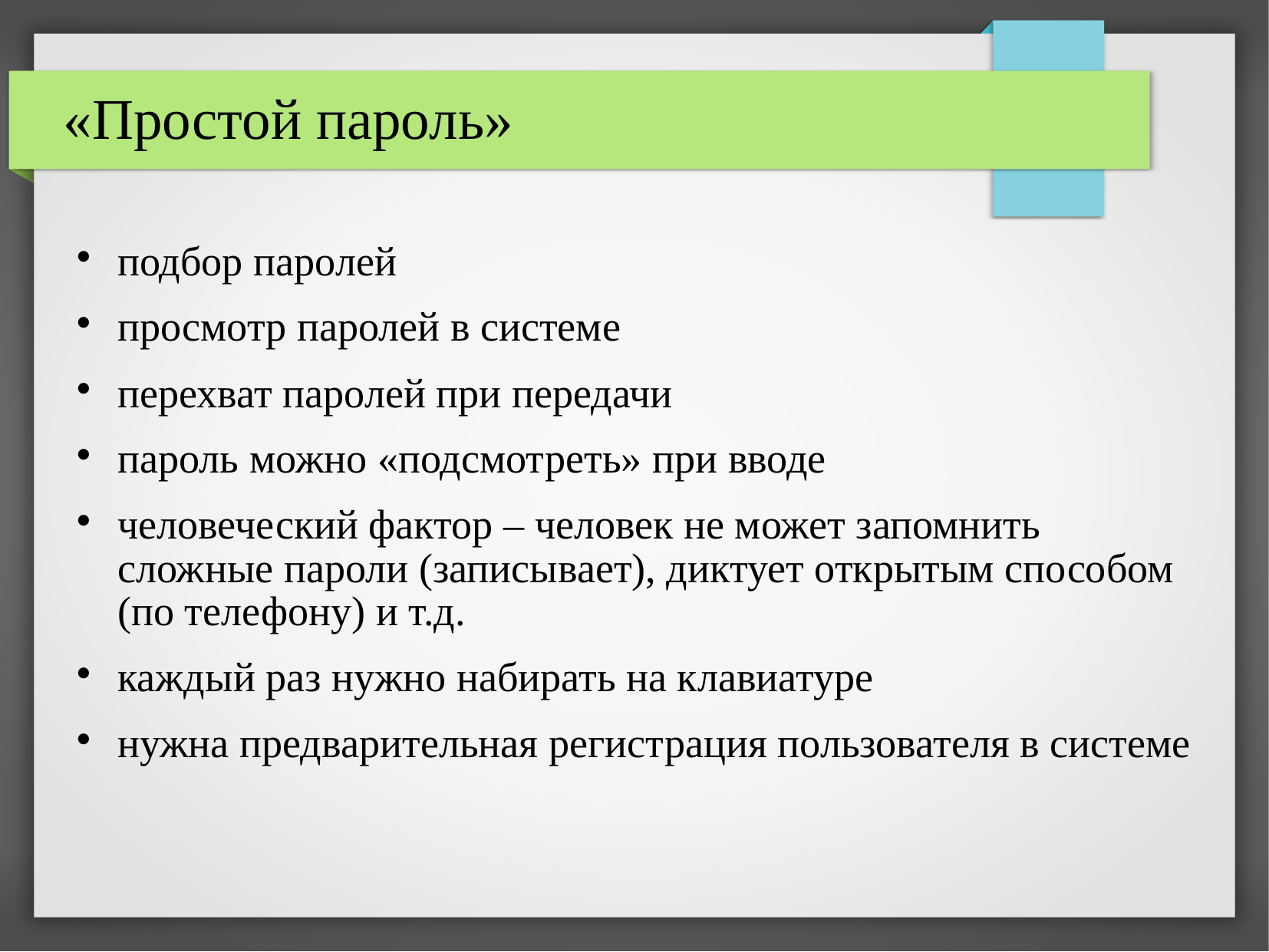

# «Простой пароль»
подбор паролей
просмотр паролей в системе
перехват паролей при передачи
пароль можно «подсмотреть» при вводе
человеческий фактор – человек не может запомнить сложные пароли (записывает), диктует открытым способом (по телефону) и т.д.
каждый раз нужно набирать на клавиатуре
нужна предварительная регистрация пользователя в системе